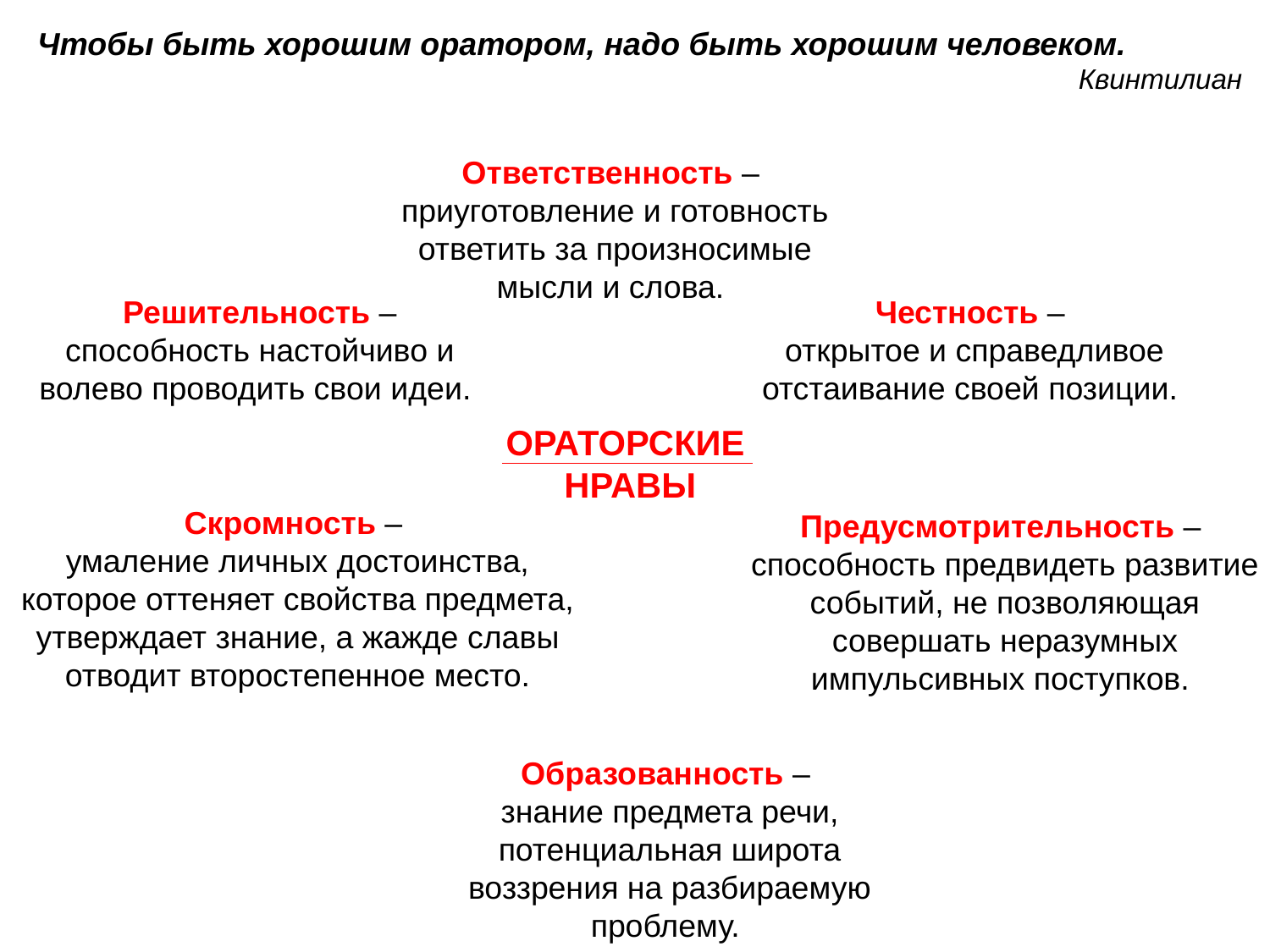

Чтобы быть хорошим оратором, надо быть хорошим человеком.
Квинтилиан
Ответственность –
приуготовление и готовность ответить за произносимые мысли и слова.
Решительность –
способность настойчиво и волево проводить свои идеи.
Честность –
открытое и справедливое отстаивание своей позиции.
ОРАТОРСКИЕ
НРАВЫ
Скромность –
умаление личных достоинства, которое оттеняет свойства предмета, утверждает знание, а жажде славы отводит второстепенное место.
Предусмотрительность –
способность предвидеть развитие событий, не позволяющая совершать неразумных импульсивных поступков.
Образованность –
знание предмета речи, потенциальная широта воззрения на разбираемую проблему.